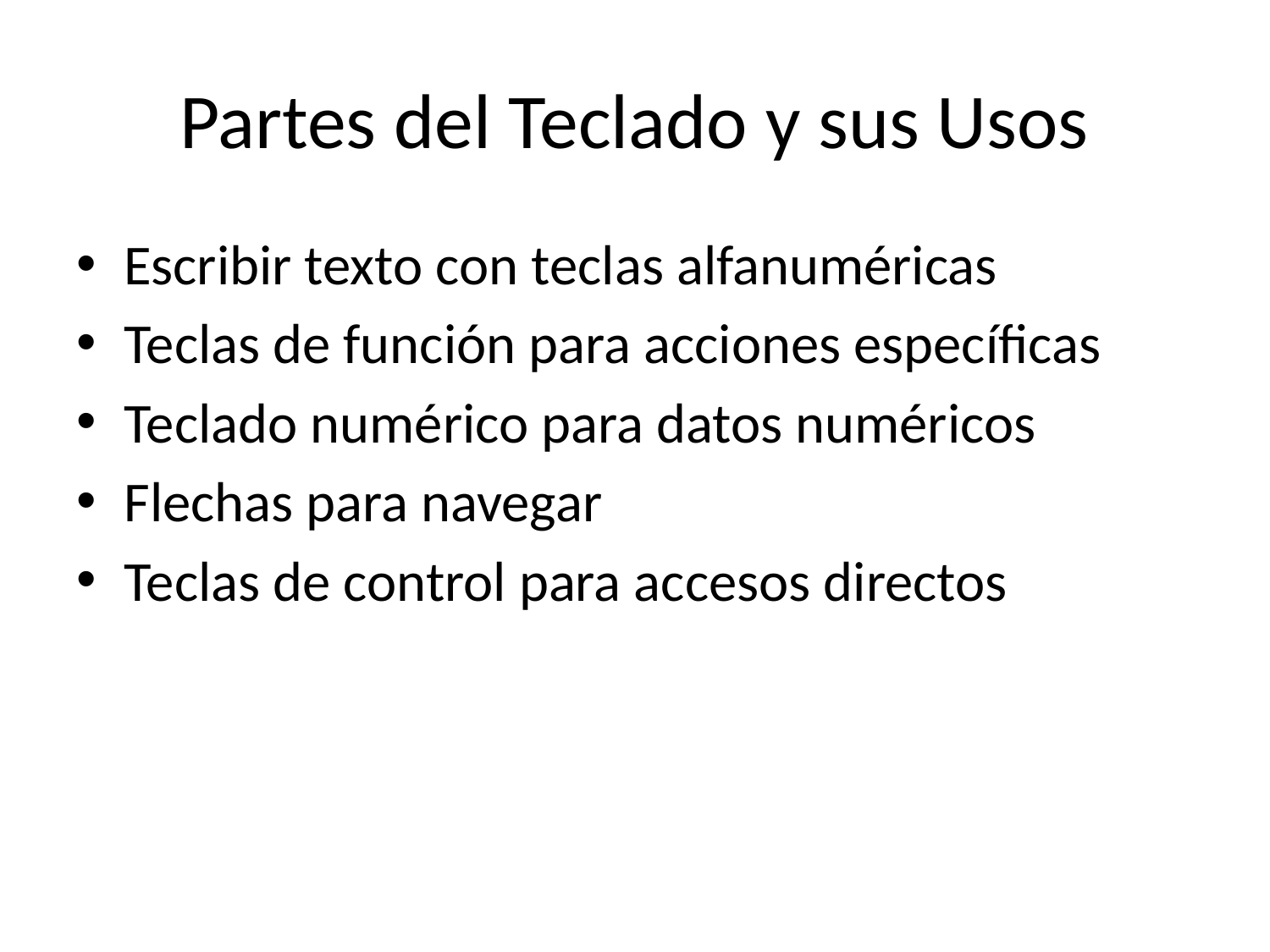

# Partes del Teclado y sus Usos
Escribir texto con teclas alfanuméricas
Teclas de función para acciones específicas
Teclado numérico para datos numéricos
Flechas para navegar
Teclas de control para accesos directos